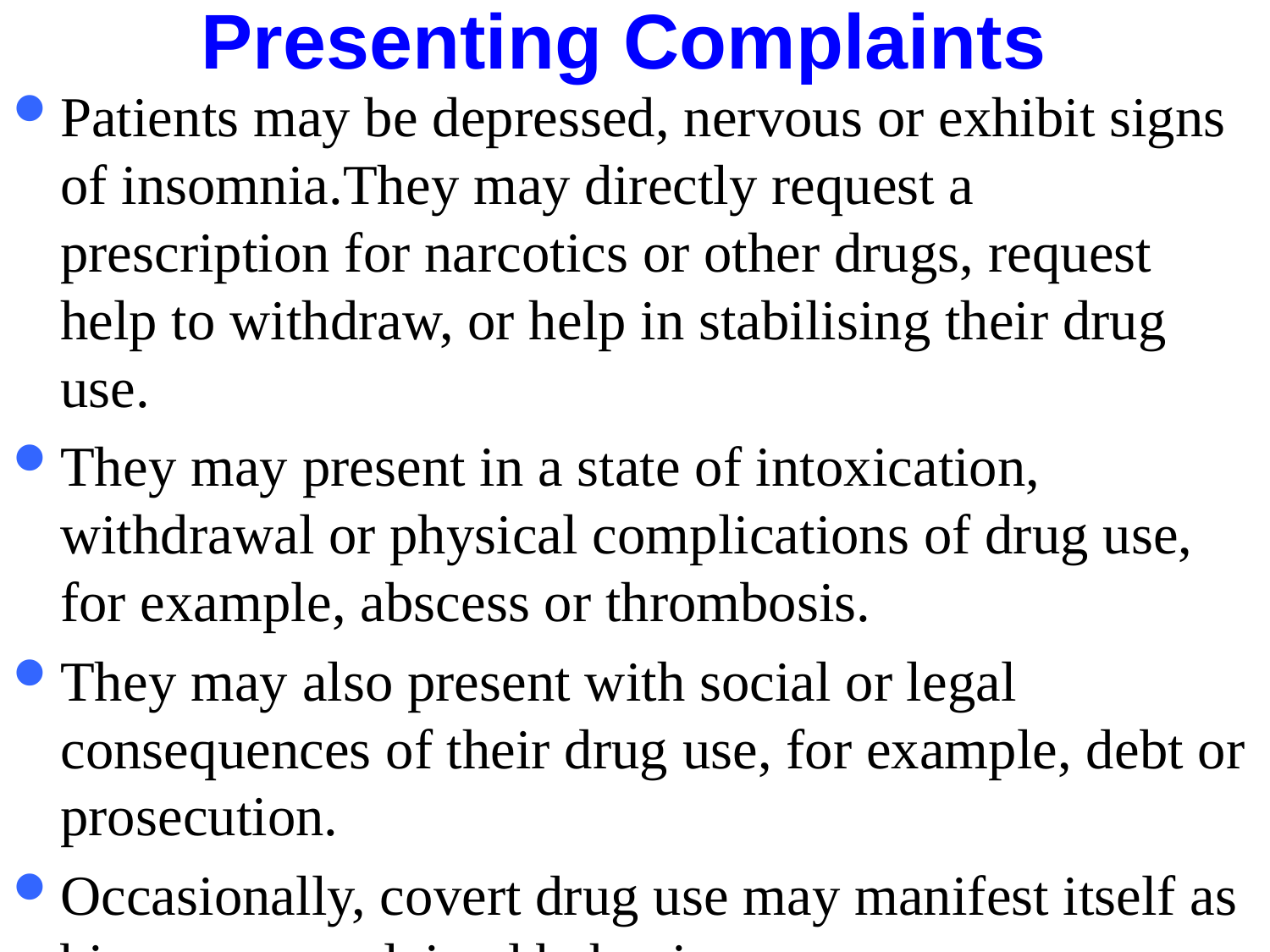

# Presenting Complaints
Patients may be depressed, nervous or exhibit signs of insomnia.They may directly request a prescription for narcotics or other drugs, request help to withdraw, or help in stabilising their drug use.
They may present in a state of intoxication, withdrawal or physical complications of drug use, for example, abscess or thrombosis.
They may also present with social or legal consequences of their drug use, for example, debt or prosecution.
Occasionally, covert drug use may manifest itself as bizarre, unexplained behaviour.